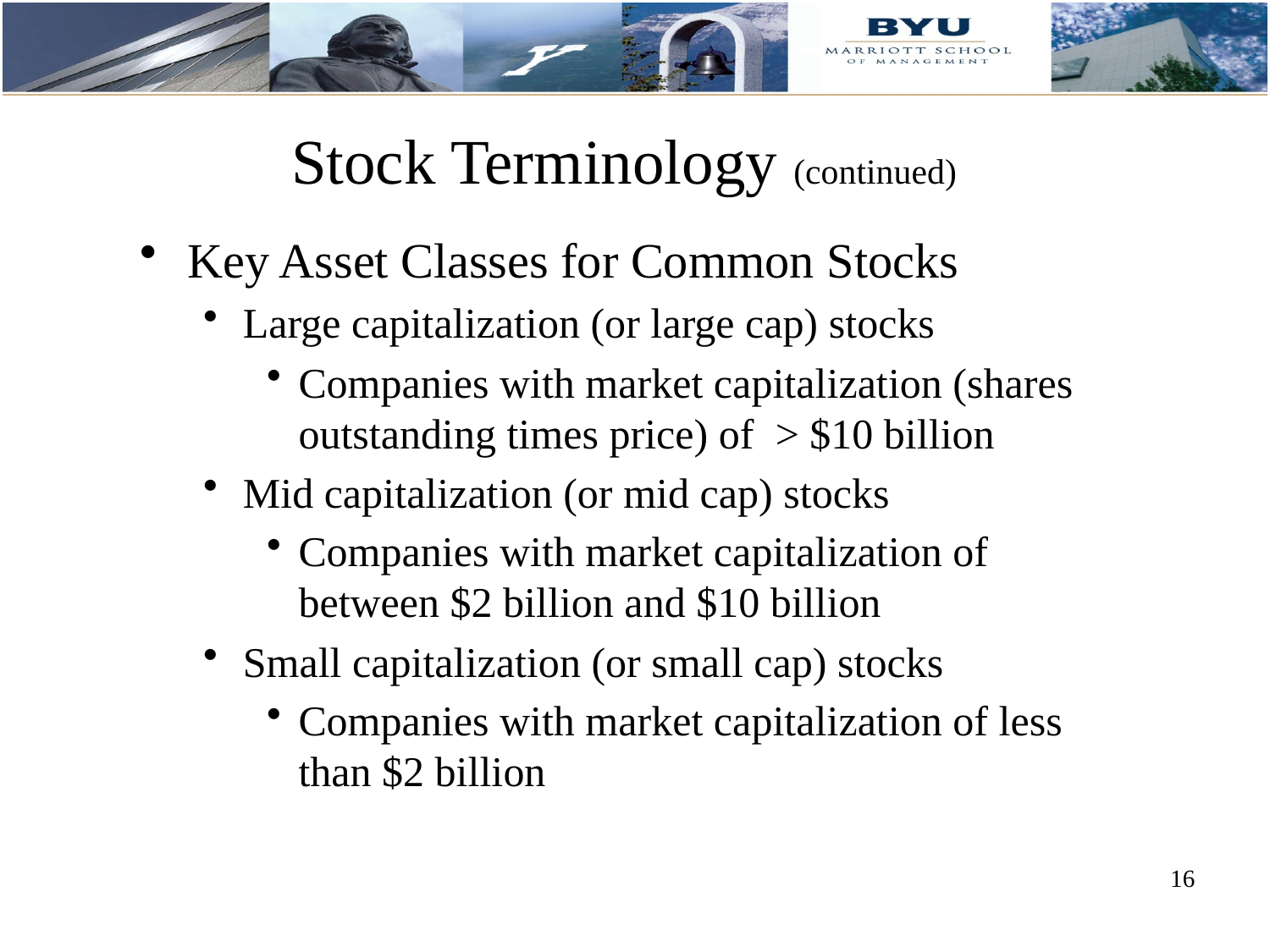

# Stock Terminology (continued)
Key Asset Classes for Common Stocks
Large capitalization (or large cap) stocks
Companies with market capitalization (shares outstanding times price) of  > $10 billion
Mid capitalization (or mid cap) stocks
Companies with market capitalization of between $2 billion and $10 billion
Small capitalization (or small cap) stocks
Companies with market capitalization of less than $2 billion